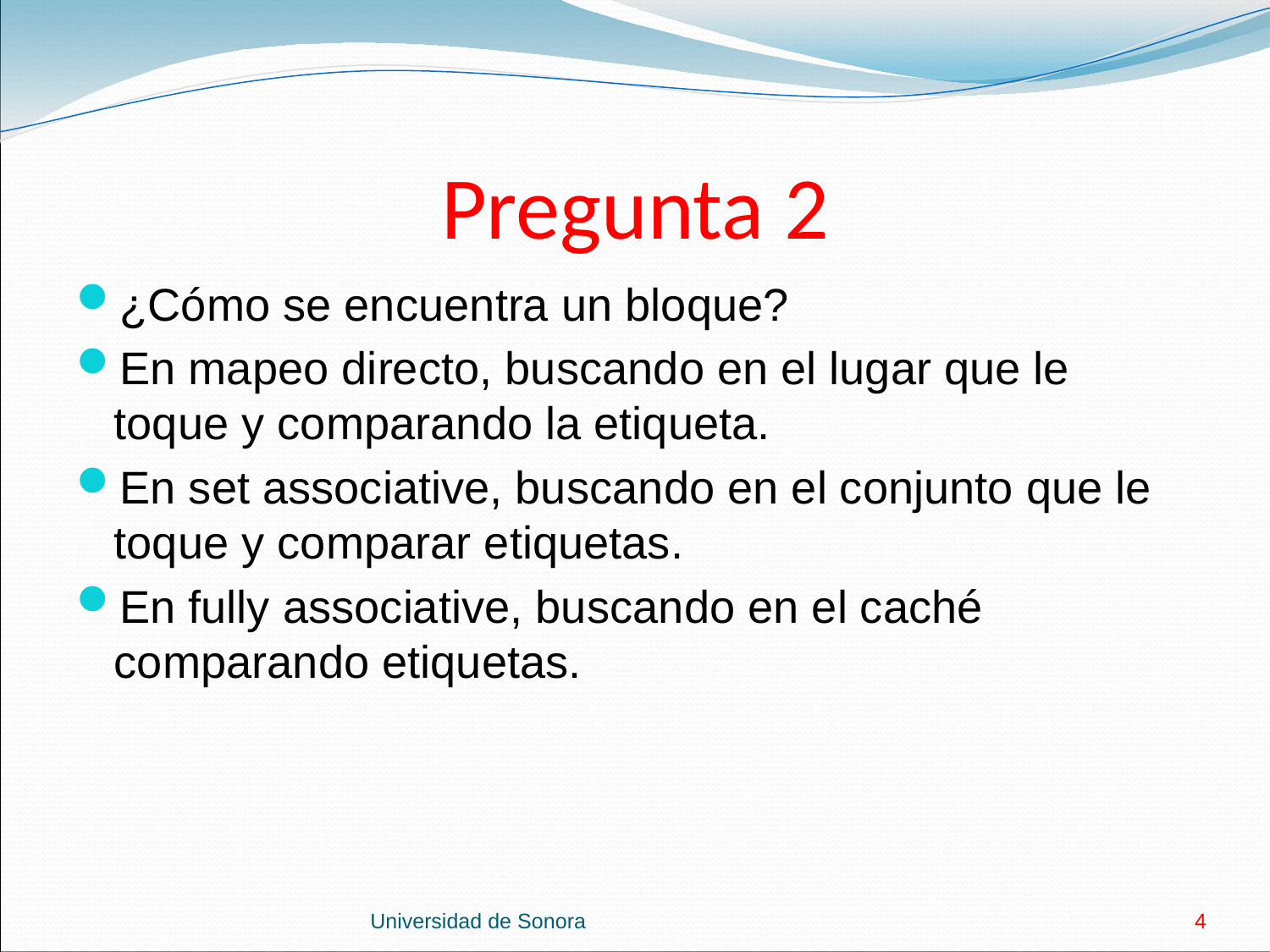

# Pregunta 2
¿Cómo se encuentra un bloque?
En mapeo directo, buscando en el lugar que le toque y comparando la etiqueta.
En set associative, buscando en el conjunto que le toque y comparar etiquetas.
En fully associative, buscando en el caché comparando etiquetas.

Universidad de Sonora
4